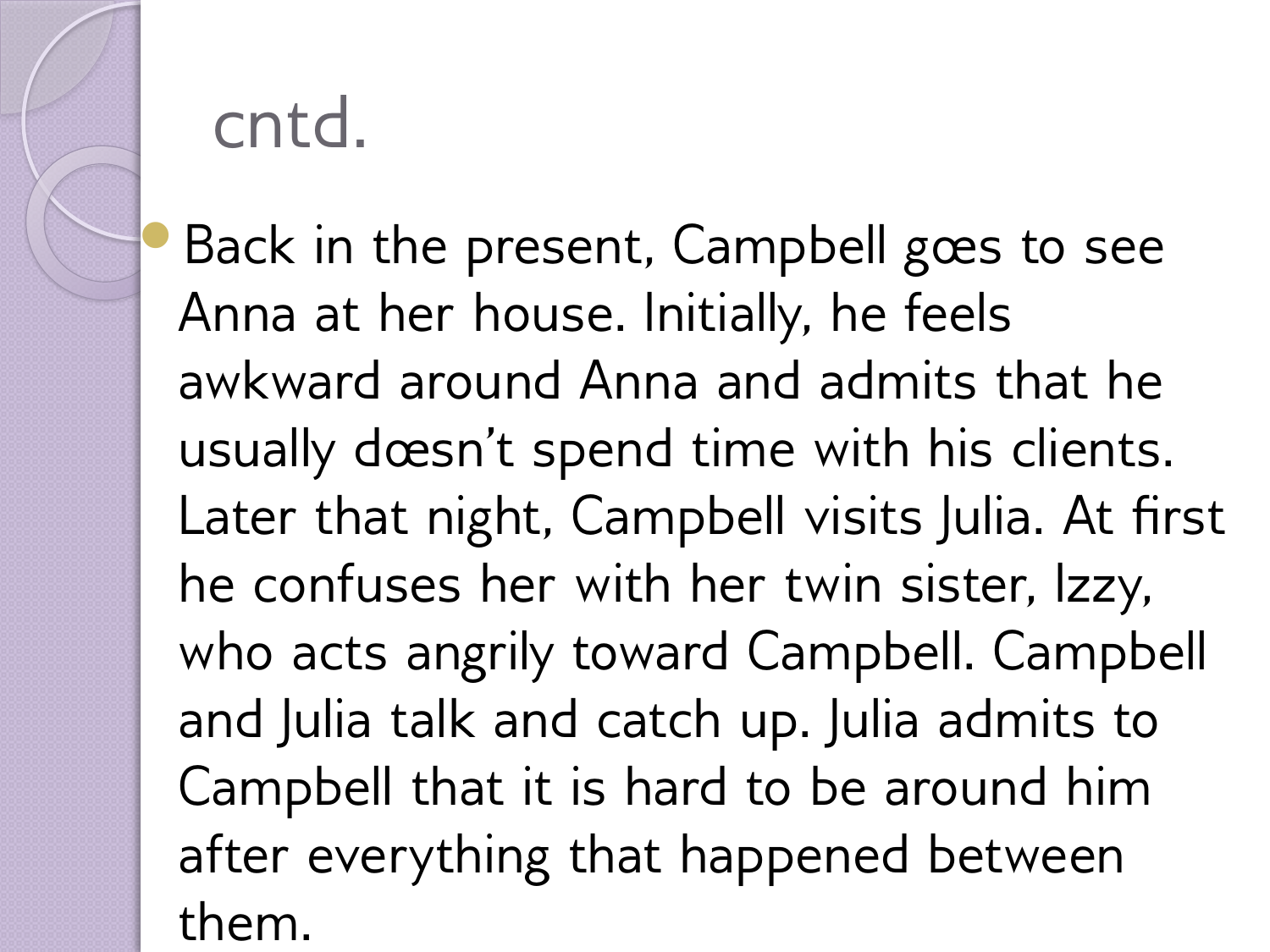

# cntd.
Back in the present, Campbell goes to see Anna at her house. Initially, he feels awkward around Anna and admits that he usually doesn’t spend time with his clients. Later that night, Campbell visits Julia. At first he confuses her with her twin sister, Izzy, who acts angrily toward Campbell. Campbell and Julia talk and catch up. Julia admits to Campbell that it is hard to be around him after everything that happened between them.